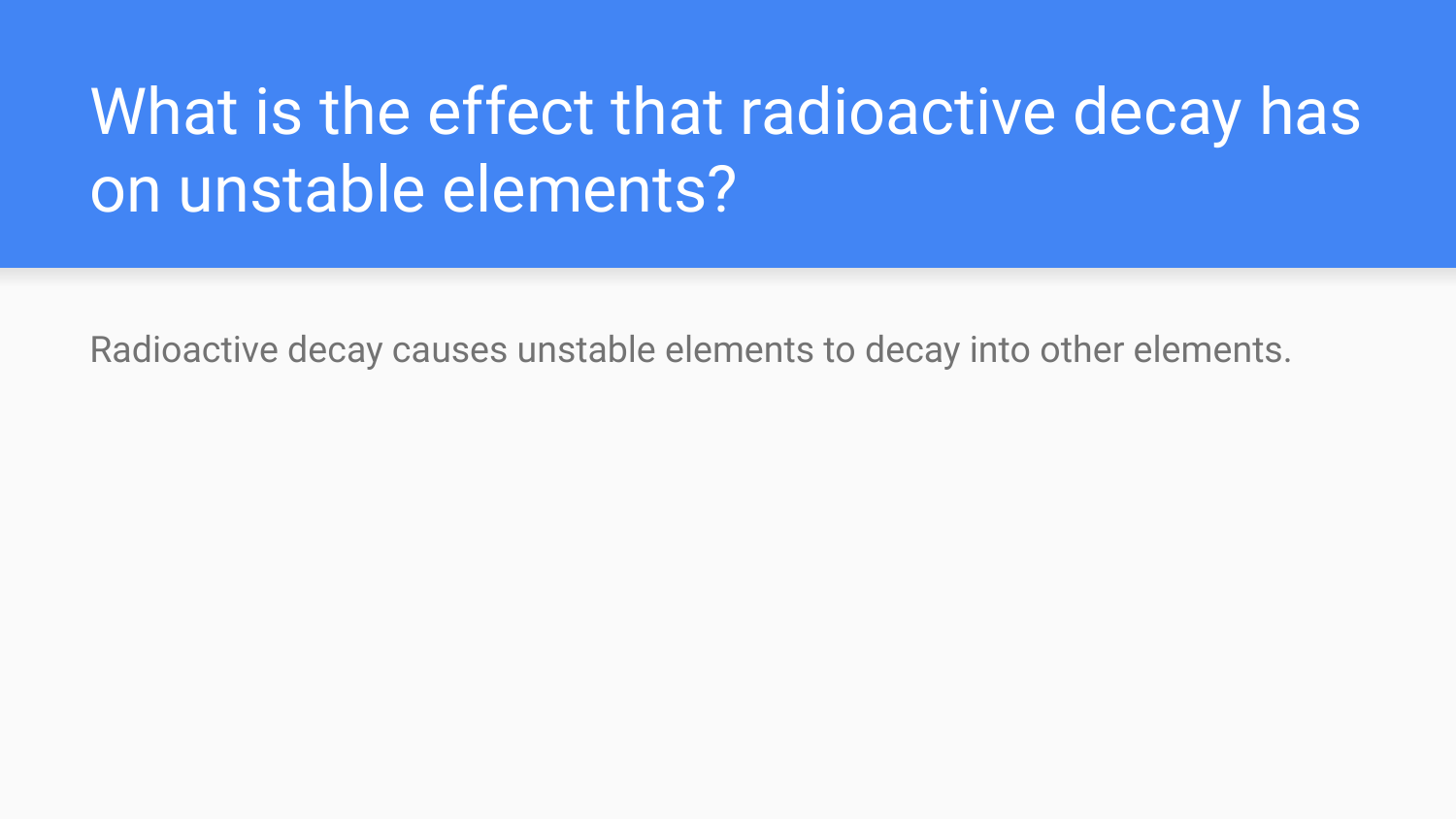

# What is the effect that radioactive decay has on unstable elements?
Radioactive decay causes unstable elements to decay into other elements.